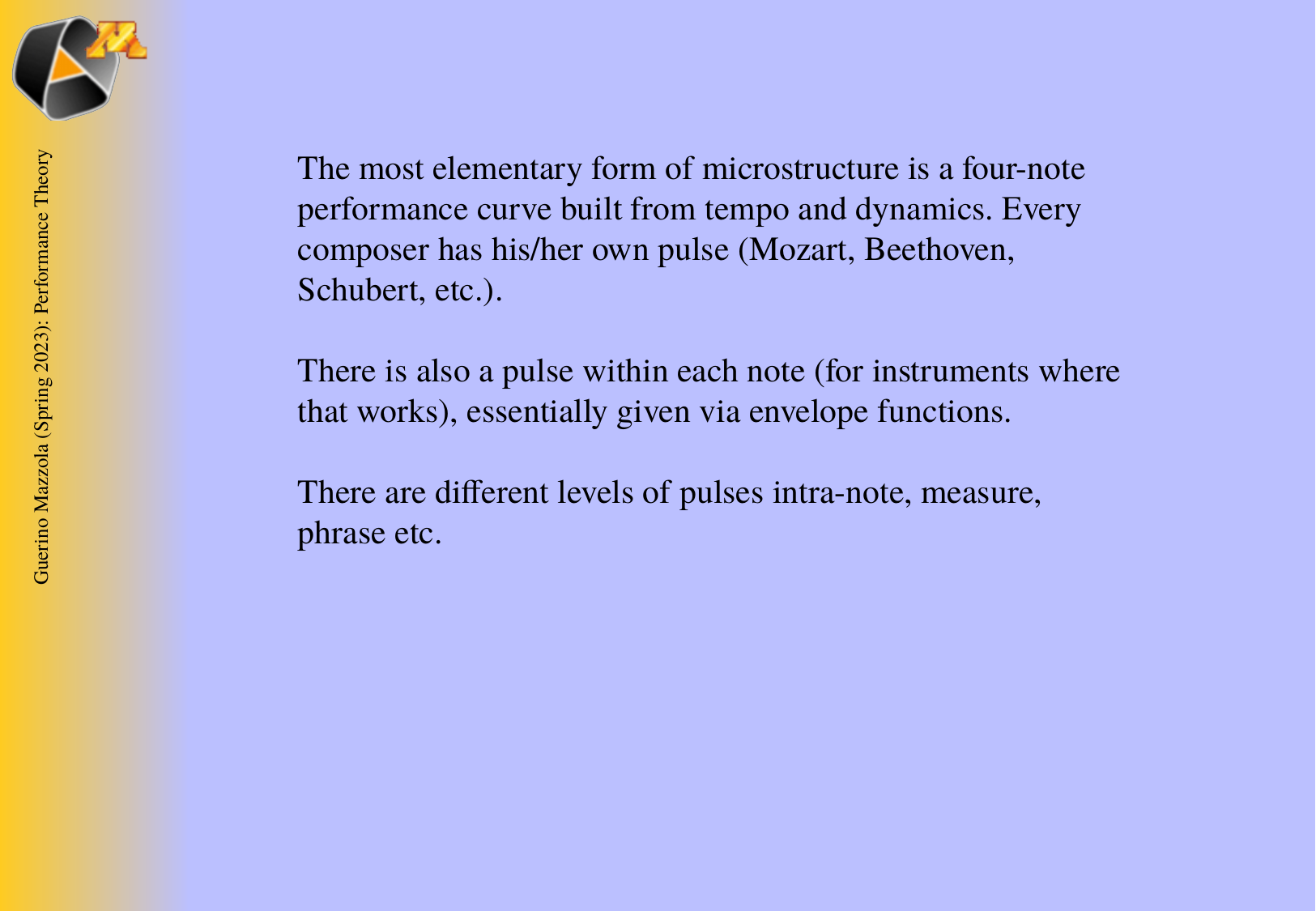

The most elementary form of microstructure is a four-note performance curve built from tempo and dynamics. Every composer has his/her own pulse (Mozart, Beethoven, Schubert, etc.).
There is also a pulse within each note (for instruments where that works), essentially given via envelope functions.
There are different levels of pulses intra-note, measure, phrase etc.